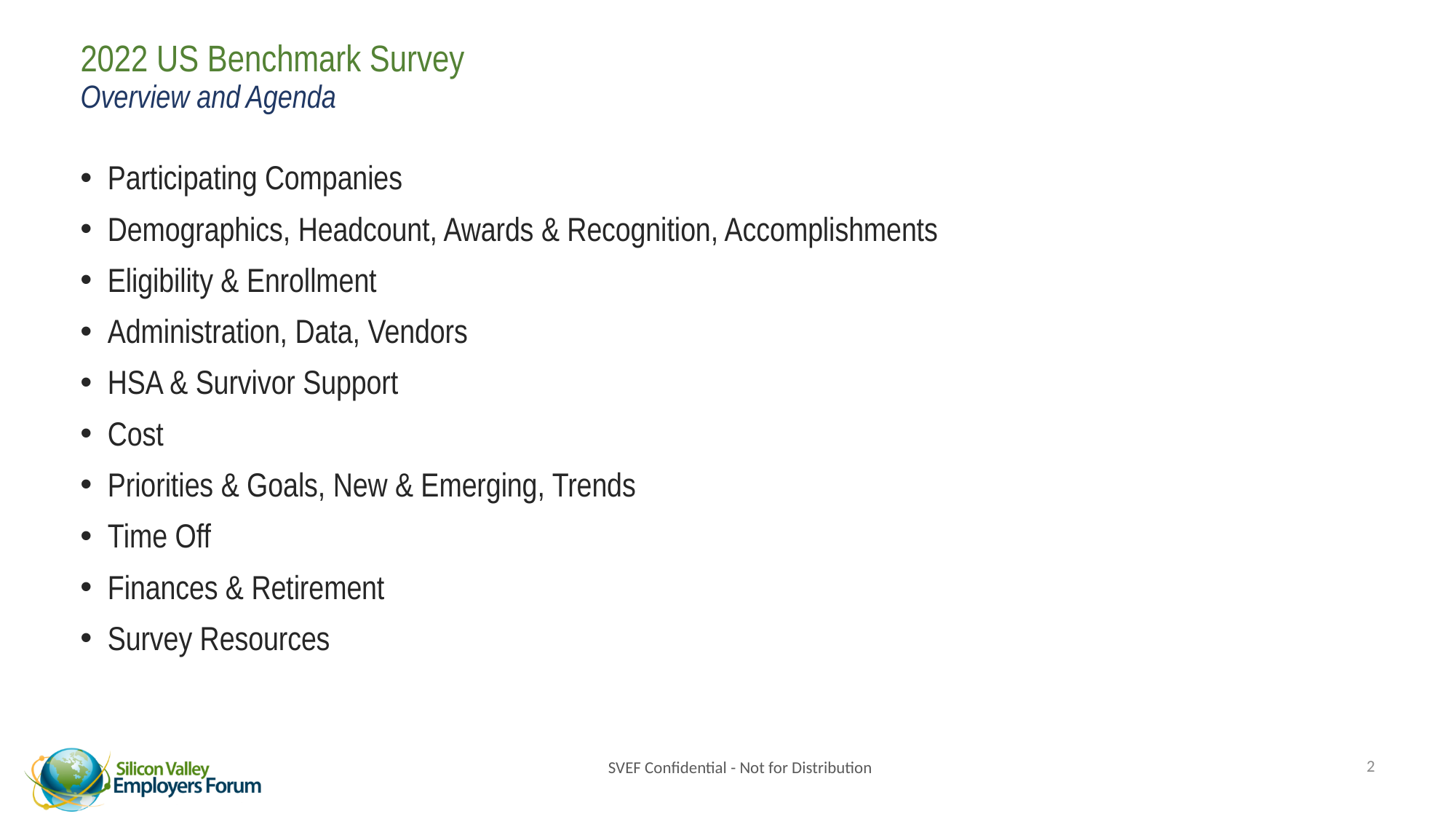

# 2022 US Benchmark Survey Overview and Agenda
Participating Companies
Demographics, Headcount, Awards & Recognition, Accomplishments
Eligibility & Enrollment
Administration, Data, Vendors
HSA & Survivor Support
Cost
Priorities & Goals, New & Emerging, Trends
Time Off
Finances & Retirement
Survey Resources
2
SVEF Confidential - Not for Distribution